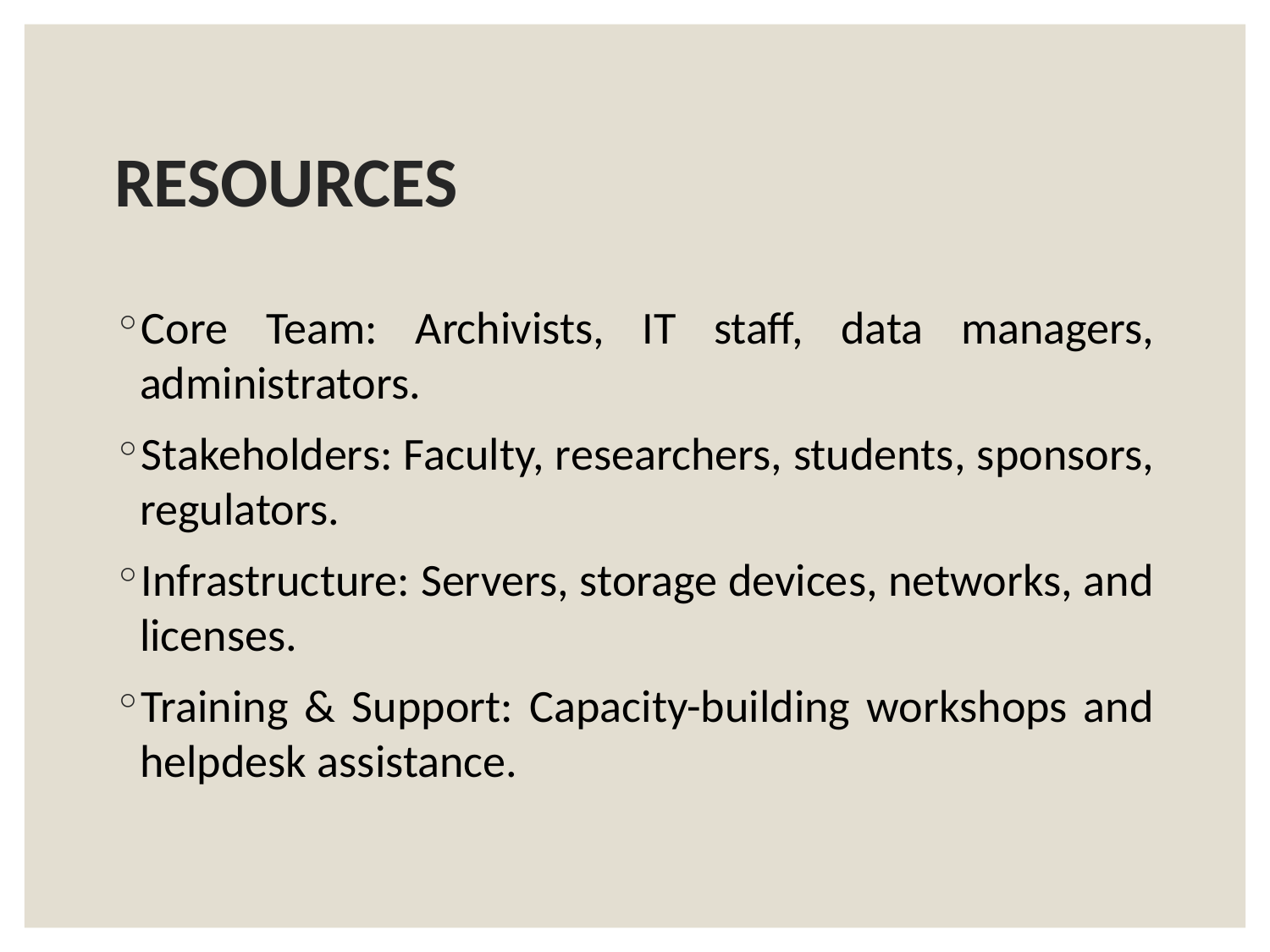

# RESOURCES
Core Team: Archivists, IT staff, data managers, administrators.
Stakeholders: Faculty, researchers, students, sponsors, regulators.
Infrastructure: Servers, storage devices, networks, and licenses.
Training & Support: Capacity-building workshops and helpdesk assistance.